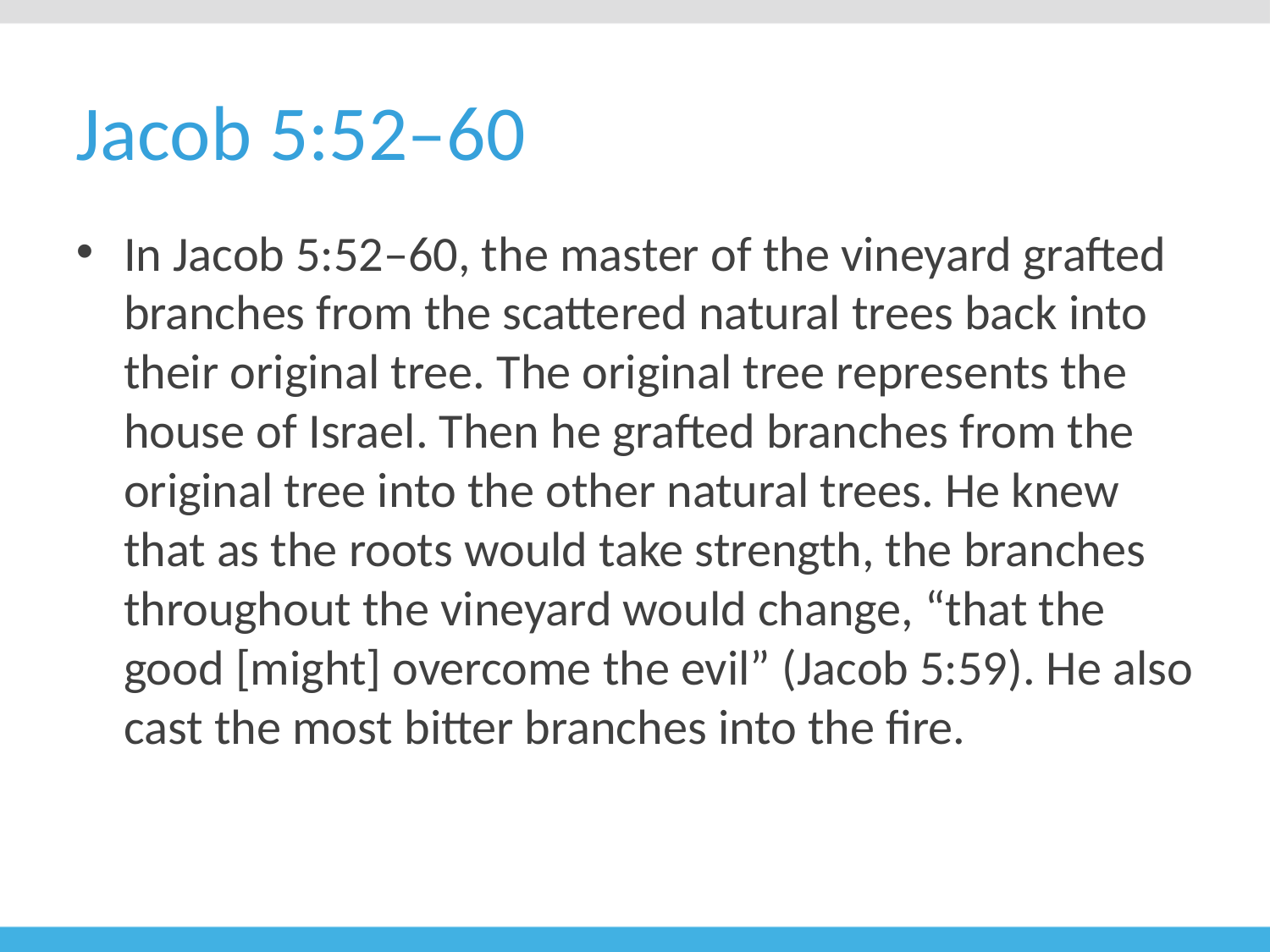

# Jacob 5:52–60
In Jacob 5:52–60, the master of the vineyard grafted branches from the scattered natural trees back into their original tree. The original tree represents the house of Israel. Then he grafted branches from the original tree into the other natural trees. He knew that as the roots would take strength, the branches throughout the vineyard would change, “that the good [might] overcome the evil” (Jacob 5:59). He also cast the most bitter branches into the fire.